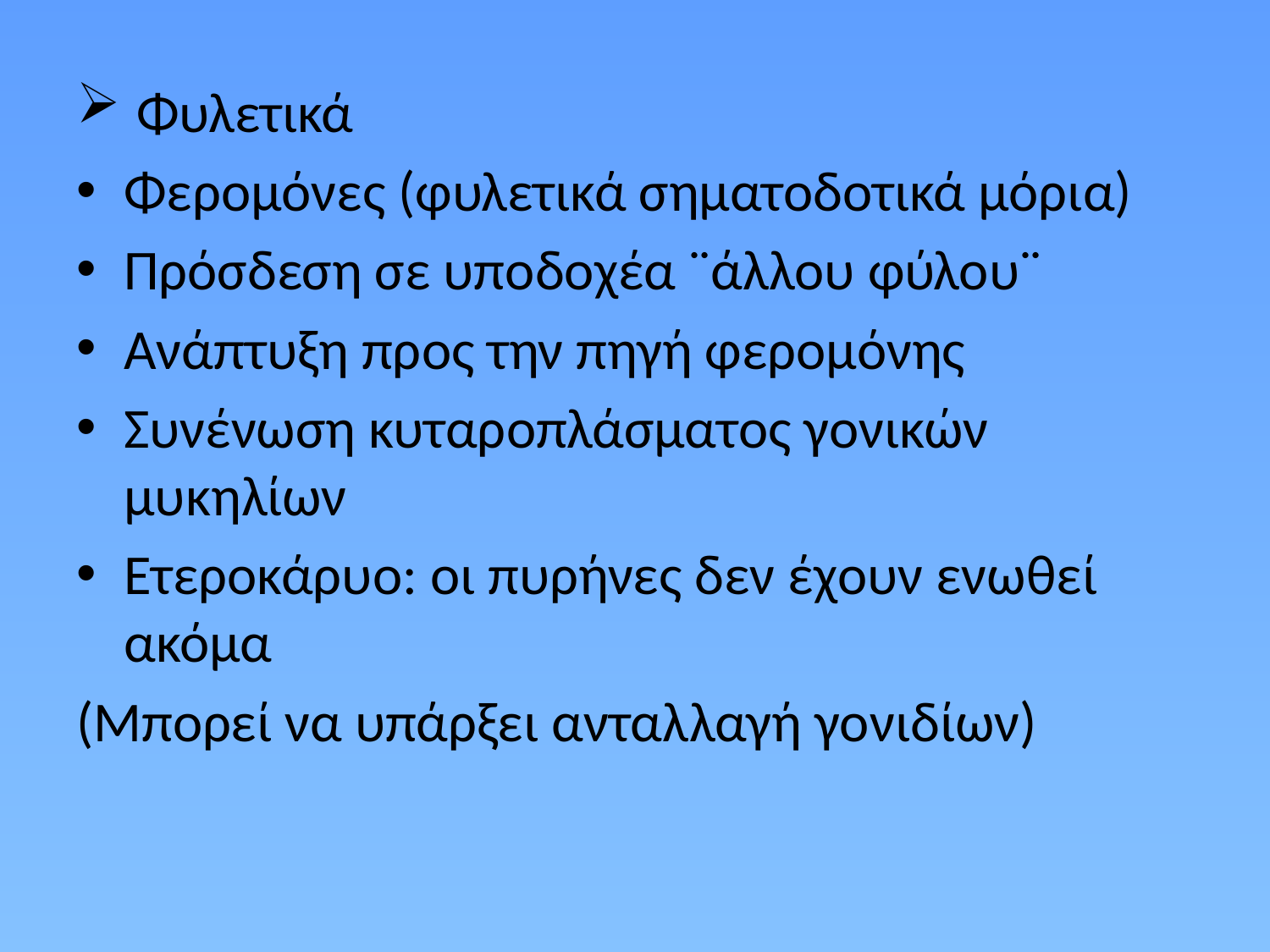

Φυλετικά
Φερομόνες (φυλετικά σηματοδοτικά μόρια)
Πρόσδεση σε υποδοχέα ¨άλλου φύλου¨
Ανάπτυξη προς την πηγή φερομόνης
Συνένωση κυταροπλάσματος γονικών μυκηλίων
Ετεροκάρυο: οι πυρήνες δεν έχουν ενωθεί ακόμα
(Μπορεί να υπάρξει ανταλλαγή γονιδίων)